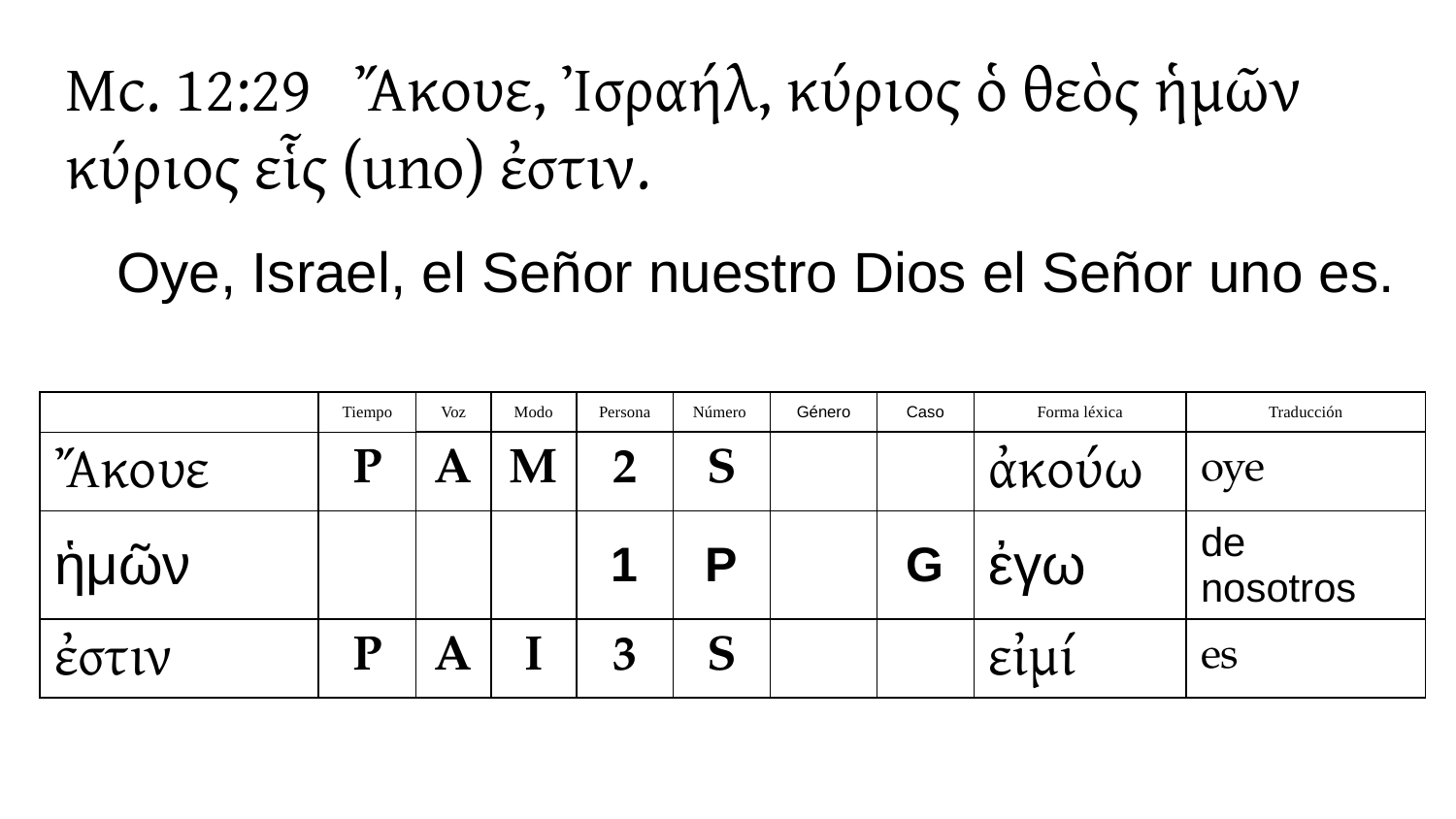

Mc. 12:29   Ἄκουε, Ἰσραήλ, κύριος ὁ θεὸς ἡμῶν κύριος εἷς (uno) ἐστιν.
Oye, Israel, el Señor nuestro Dios el Señor uno es.
|  | Tiempo | Voz | Modo | Persona | Número | Género | Caso | Forma léxica | Traducción |
| --- | --- | --- | --- | --- | --- | --- | --- | --- | --- |
| Ἄκουε | P | A | M | 2 | S |  |  | ἀκούω | oye |
| ἡμῶν |  |  |  | 1 | P |  | G | ἐγω | de nosotros |
| ἐστιν | P | A | I | 3 | S |  |  | εἰμί | es |